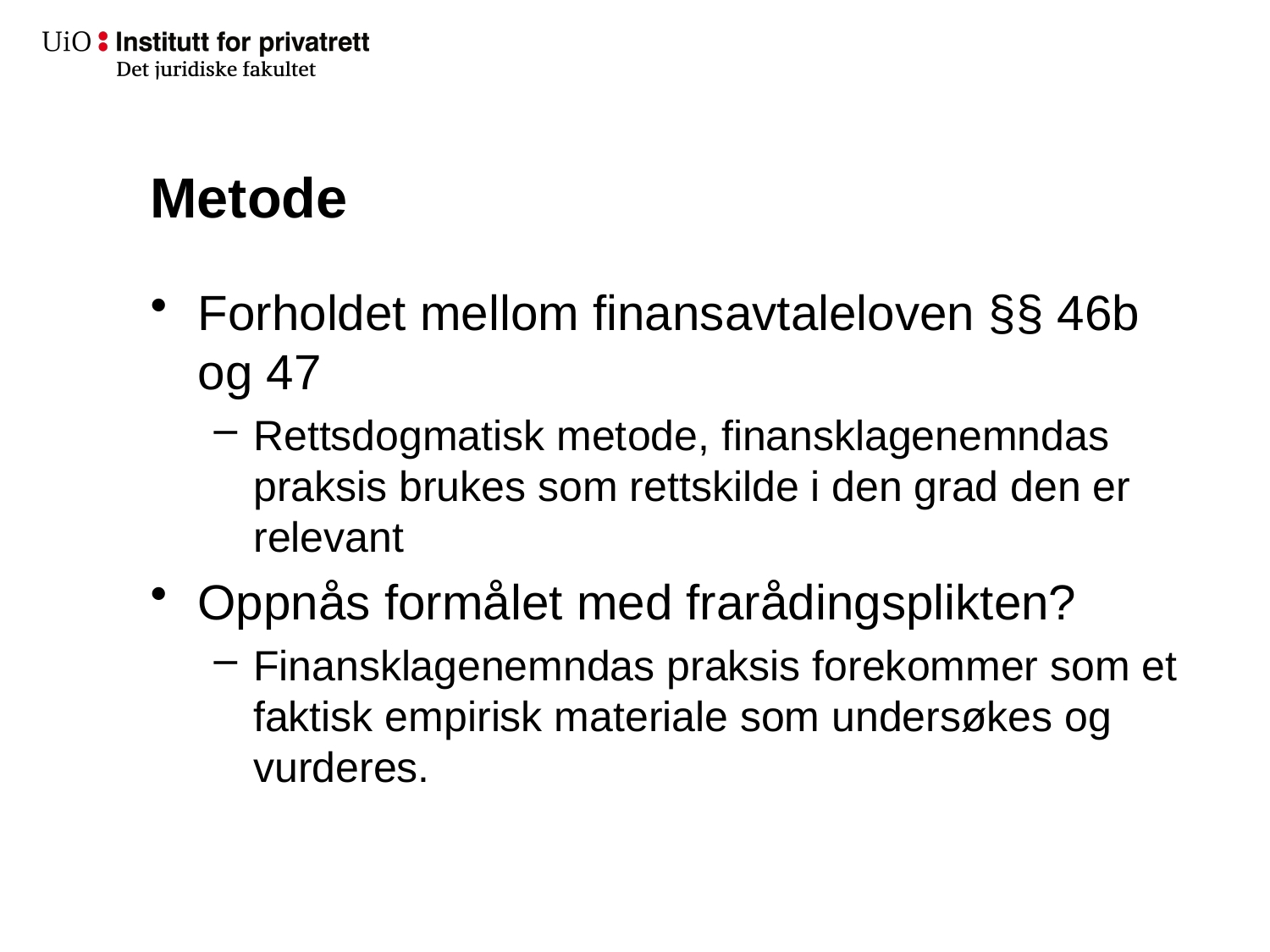

# Metode
Forholdet mellom finansavtaleloven §§ 46b og 47
Rettsdogmatisk metode, finansklagenemndas praksis brukes som rettskilde i den grad den er relevant
Oppnås formålet med frarådingsplikten?
Finansklagenemndas praksis forekommer som et faktisk empirisk materiale som undersøkes og vurderes.